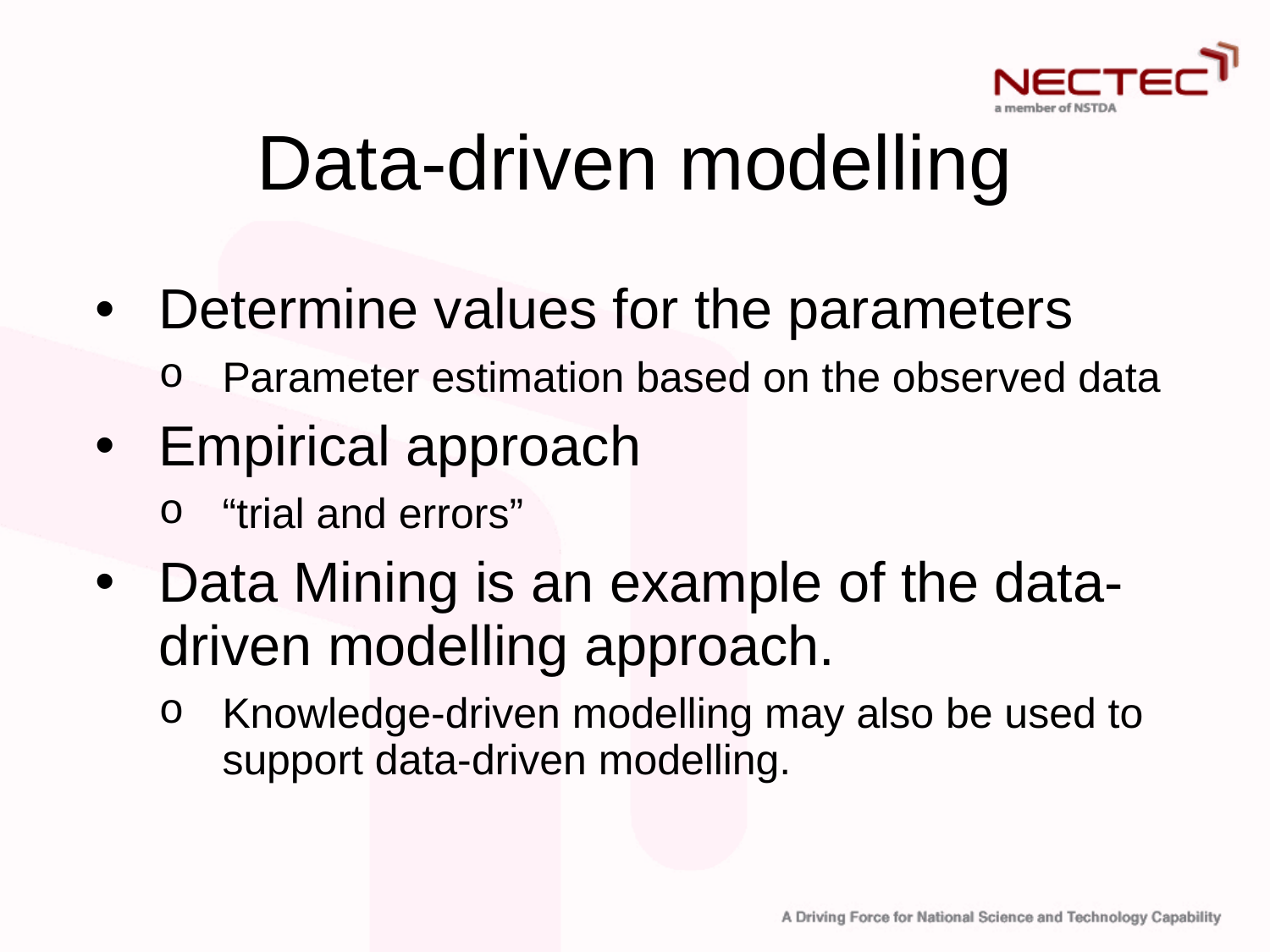

# Data-driven modelling
Determine values for the parameters
Parameter estimation based on the observed data
Empirical approach
“trial and errors”
Data Mining is an example of the data-driven modelling approach.
Knowledge-driven modelling may also be used to support data-driven modelling.